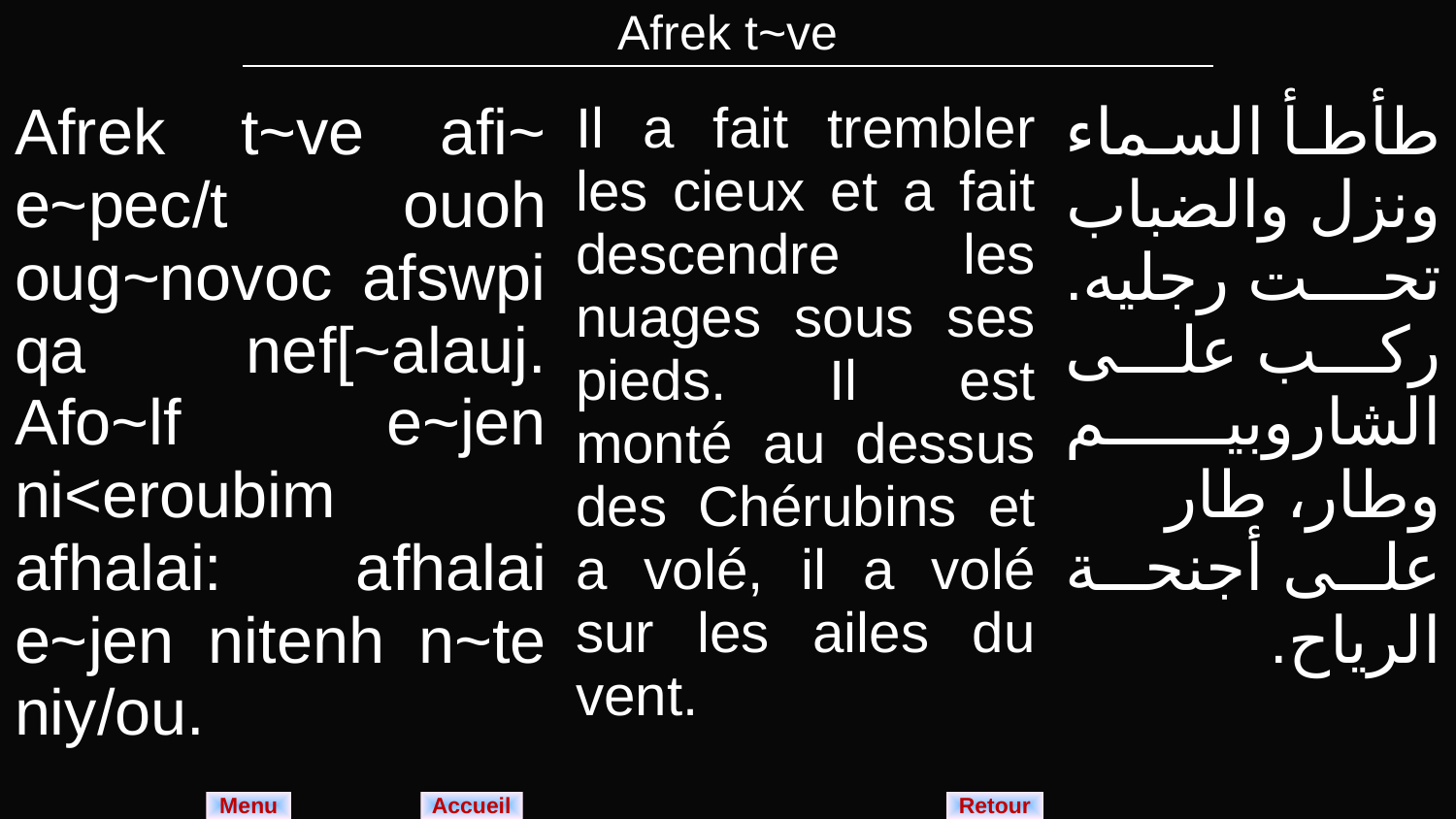

| Afrek t~ve |
| --- |
| Afrek t~ve afi~ e~pec/t ouoh oug~novoc afswpi qa nef[~alauj. Afo~lf e~jen ni<eroubim afhalai: afhalai e~jen nitenh n~te niy/ou. | Il a fait trembler les cieux et a fait descendre les nuages sous ses pieds. Il est monté au dessus des Chérubins et a volé, il a volé sur les ailes du vent. | طأطأ السماء ونزل والضباب تحت رجليه. ركب على الشاروبيم وطار، طار على أجنحة الرياح. |
| --- | --- | --- |
Menu
Retour